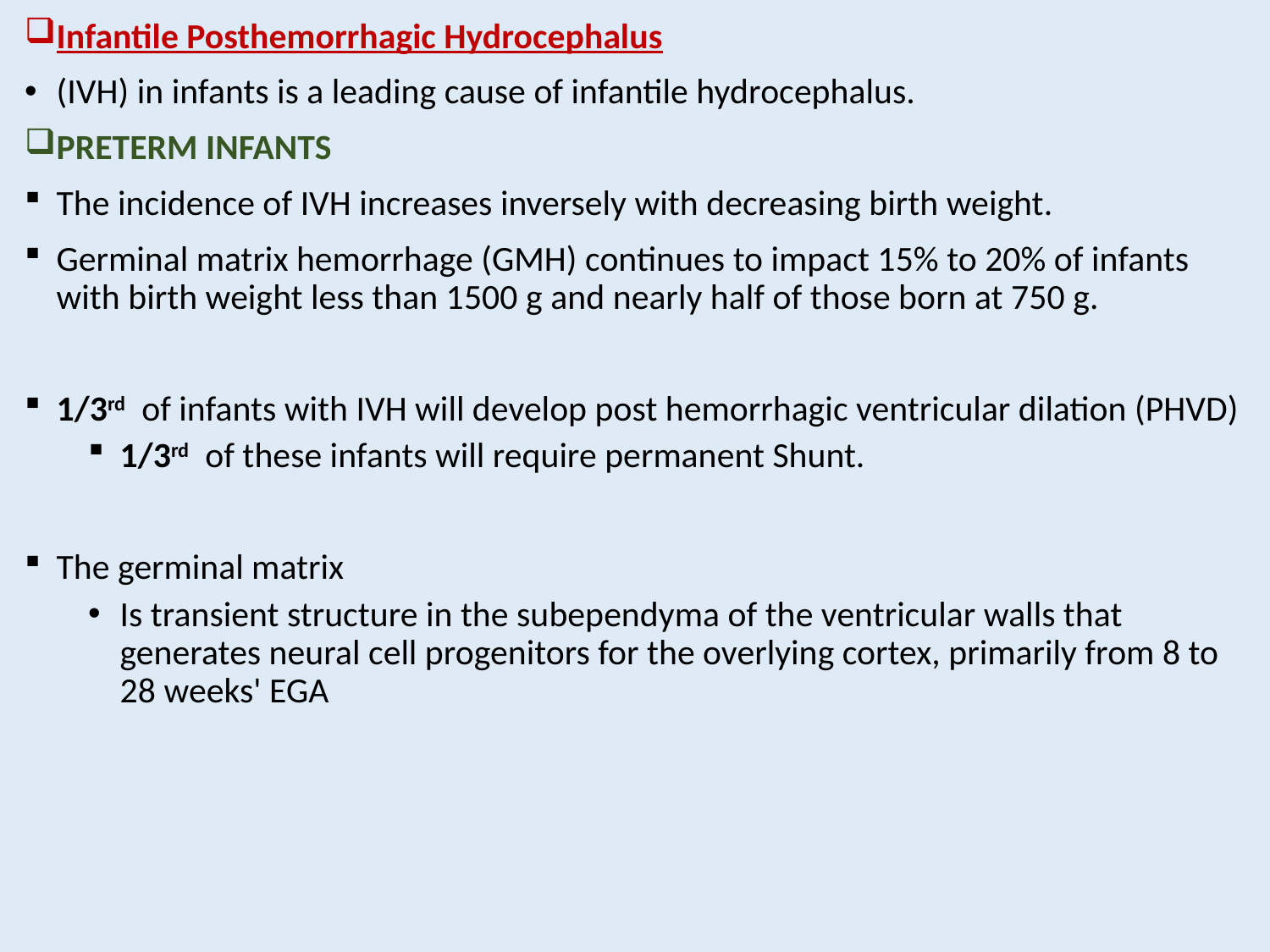

Infantile Posthemorrhagic Hydrocephalus
(IVH) in infants is a leading cause of infantile hydrocephalus.
PRETERM INFANTS
The incidence of IVH increases inversely with decreasing birth weight.
Germinal matrix hemorrhage (GMH) continues to impact 15% to 20% of infants with birth weight less than 1500 g and nearly half of those born at 750 g.

1/3rd  of infants with IVH will develop post hemorrhagic ventricular dilation (PHVD)
1/3rd  of these infants will require permanent Shunt.

The germinal matrix
Is transient structure in the subependyma of the ventricular walls that generates neural cell progenitors for the overlying cortex, primarily from 8 to 28 weeks' EGA